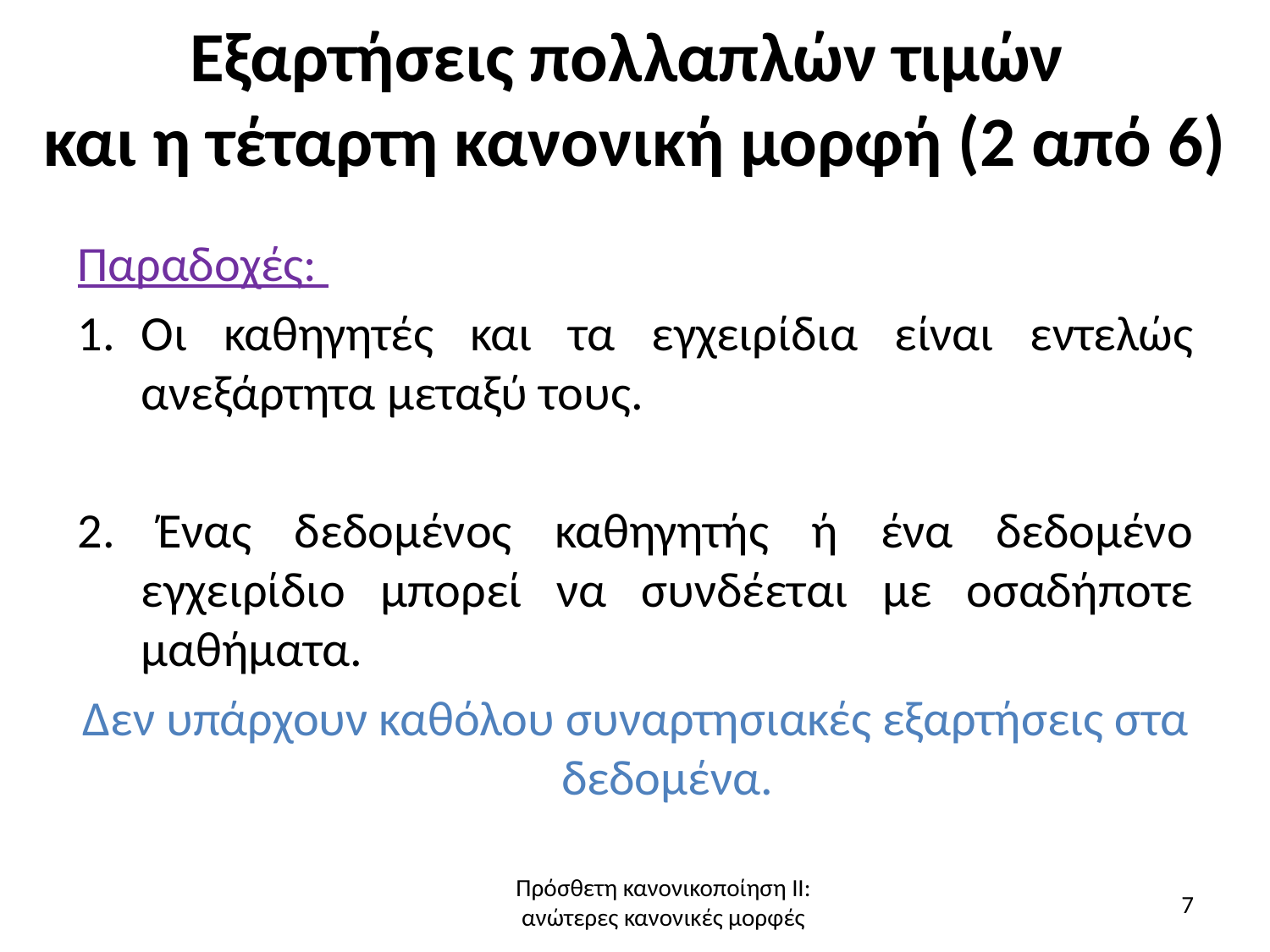

# Εξαρτήσεις πολλαπλών τιμών και η τέταρτη κανονική μορφή (2 από 6)
Παραδοχές:
Οι καθηγητές και τα εγχειρίδια είναι εντελώς ανεξάρτητα μεταξύ τους.

2. Ένας δεδομένος καθηγητής ή ένα δεδομένο εγχειρίδιο μπορεί να συνδέεται με οσαδήποτε μαθήματα.
Δεν υπάρχουν καθόλου συναρτησιακές εξαρτήσεις στα δεδομένα.

Πρόσθετη κανονικοποίηση ΙΙ:
ανώτερες κανονικές μορφές
7